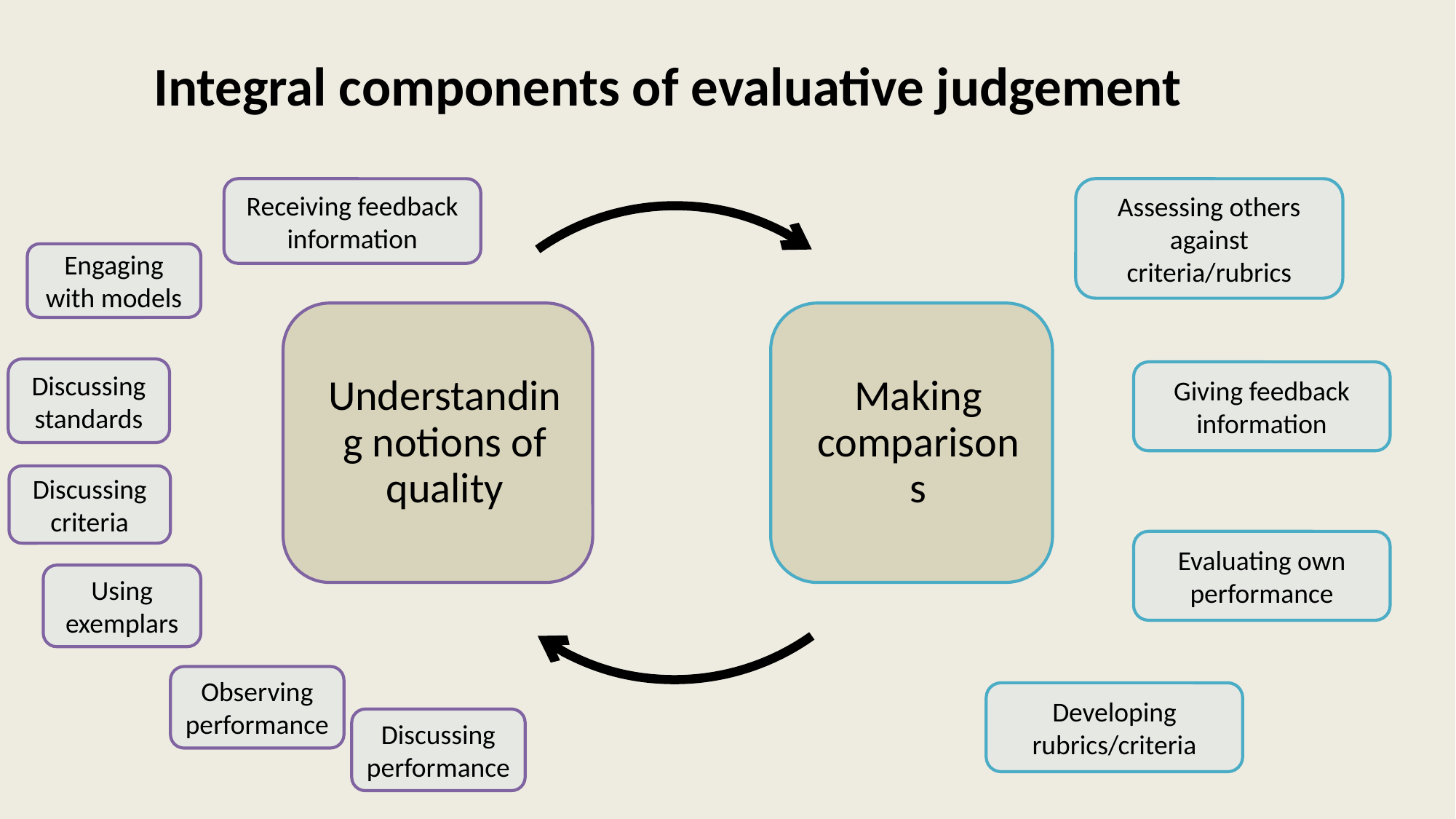

# Integral components of evaluative judgement
Understanding notions of quality
Making comparisons
Receiving feedback information
Assessing others against criteria/rubrics
Engaging with models
Discussing standards
Giving feedback information
Discussing criteria
Evaluating own performance
Using exemplars
Observing performance
Developing rubrics/criteria
Discussing performance